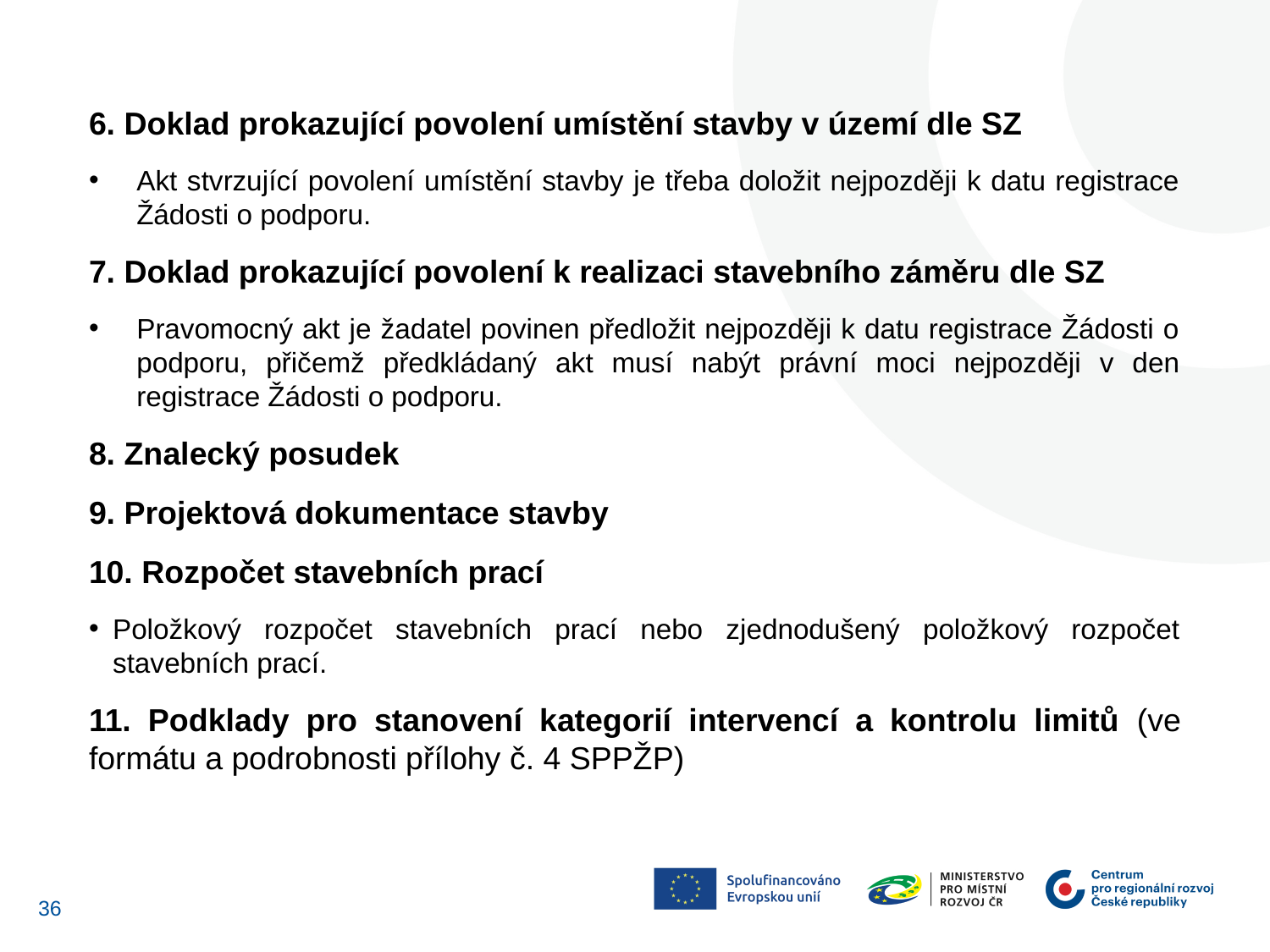

6. Doklad prokazující povolení umístění stavby v území dle SZ
Akt stvrzující povolení umístění stavby je třeba doložit nejpozději k datu registrace Žádosti o podporu.
7. Doklad prokazující povolení k realizaci stavebního záměru dle SZ
Pravomocný akt je žadatel povinen předložit nejpozději k datu registrace Žádosti o podporu, přičemž předkládaný akt musí nabýt právní moci nejpozději v den registrace Žádosti o podporu.
8. Znalecký posudek
9. Projektová dokumentace stavby
10. Rozpočet stavebních prací
Položkový rozpočet stavebních prací nebo zjednodušený položkový rozpočet stavebních prací.
11. Podklady pro stanovení kategorií intervencí a kontrolu limitů (ve formátu a podrobnosti přílohy č. 4 SPPŽP)

36